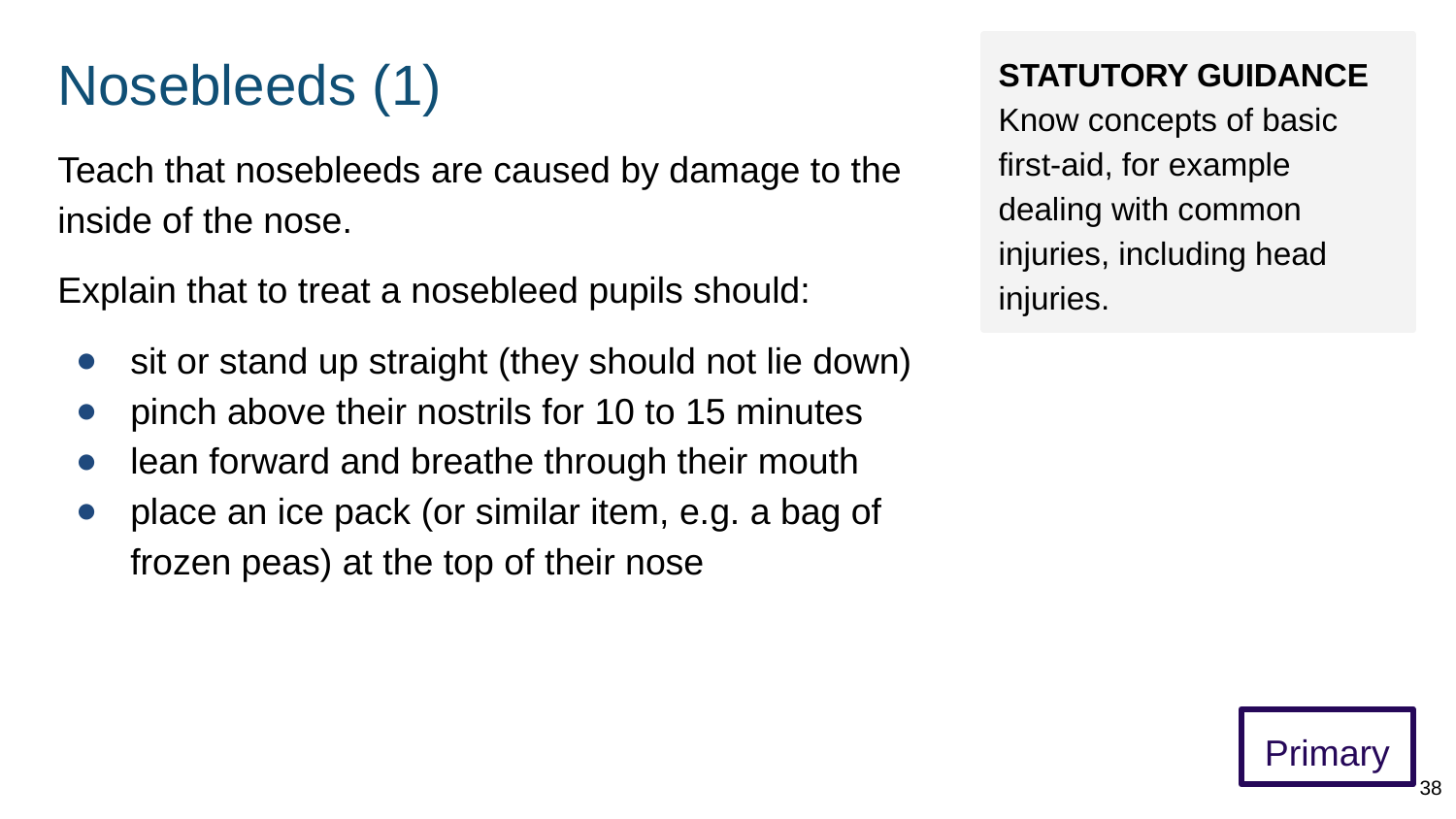

# Nosebleeds (1)

STATUTORY GUIDANCE
Know concepts of basic first-aid, for example dealing with common injuries, including head injuries.

Teach that nosebleeds are caused by damage to the inside of the nose.
Explain that to treat a nosebleed pupils should:
sit or stand up straight (they should not lie down)
pinch above their nostrils for 10 to 15 minutes
lean forward and breathe through their mouth
place an ice pack (or similar item, e.g. a bag of frozen peas) at the top of their nose
Primary
38